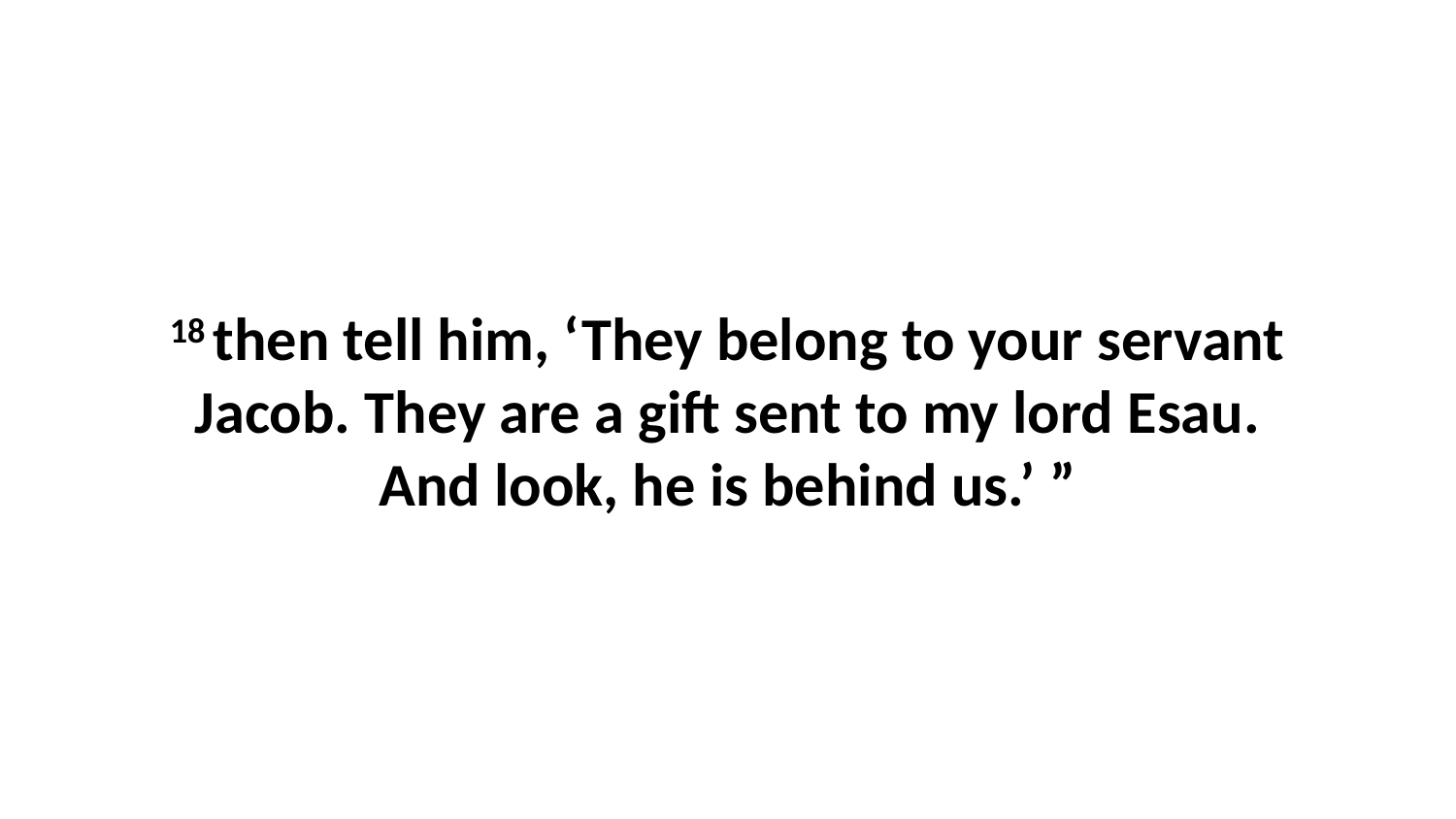

18 then tell him, ‘They belong to your servant Jacob. They are a gift sent to my lord Esau. And look, he is behind us.’ ”